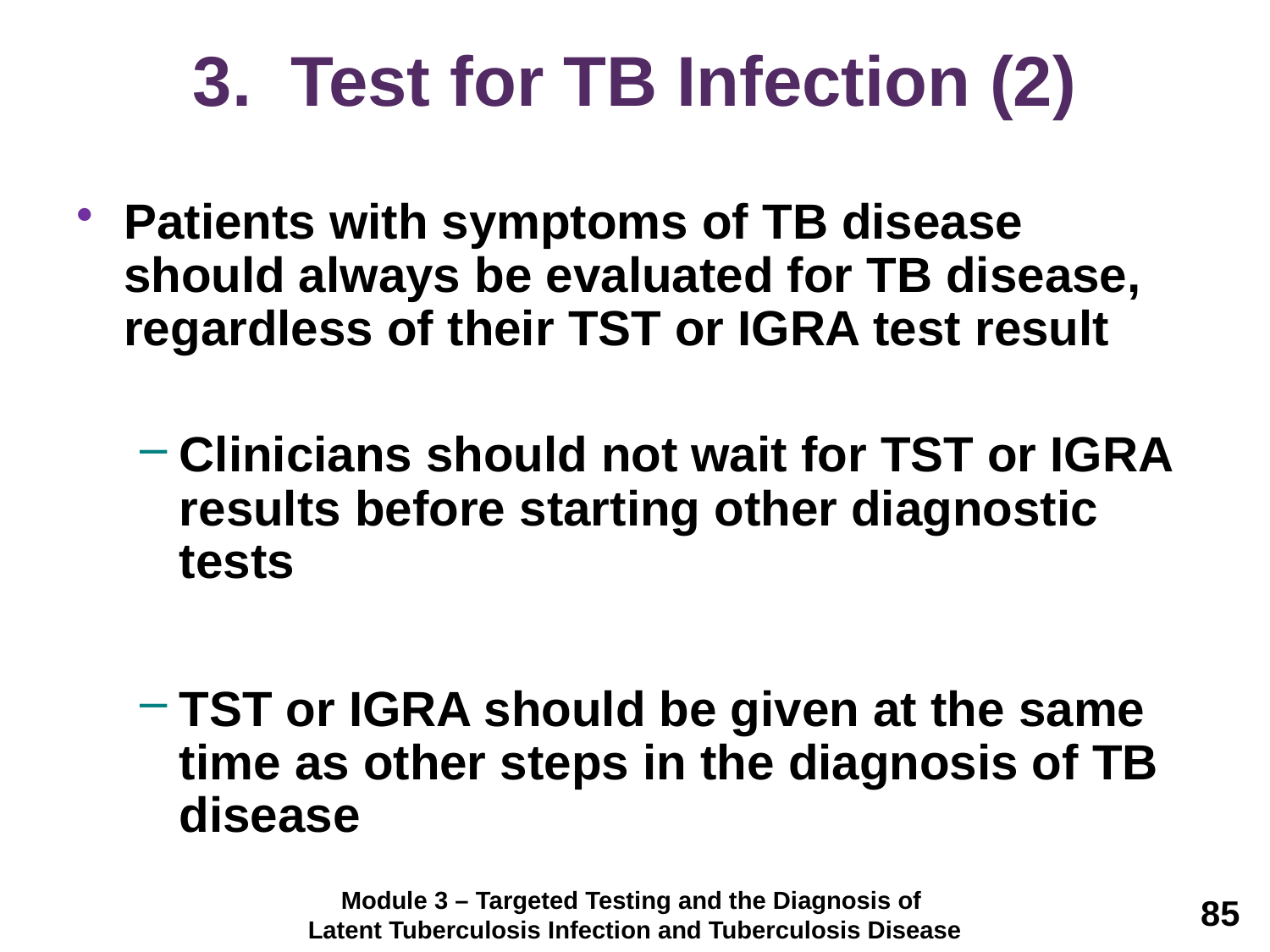

# 3.  Test for TB Infection (2)
Patients with symptoms of TB disease should always be evaluated for TB disease, regardless of their TST or IGRA test result

Clinicians should not wait for TST or IGRA results before starting other diagnostic tests

TST or IGRA should be given at the same time as other steps in the diagnosis of TB disease
Module 3 – Targeted Testing and the Diagnosis of
Latent Tuberculosis Infection and Tuberculosis Disease
85